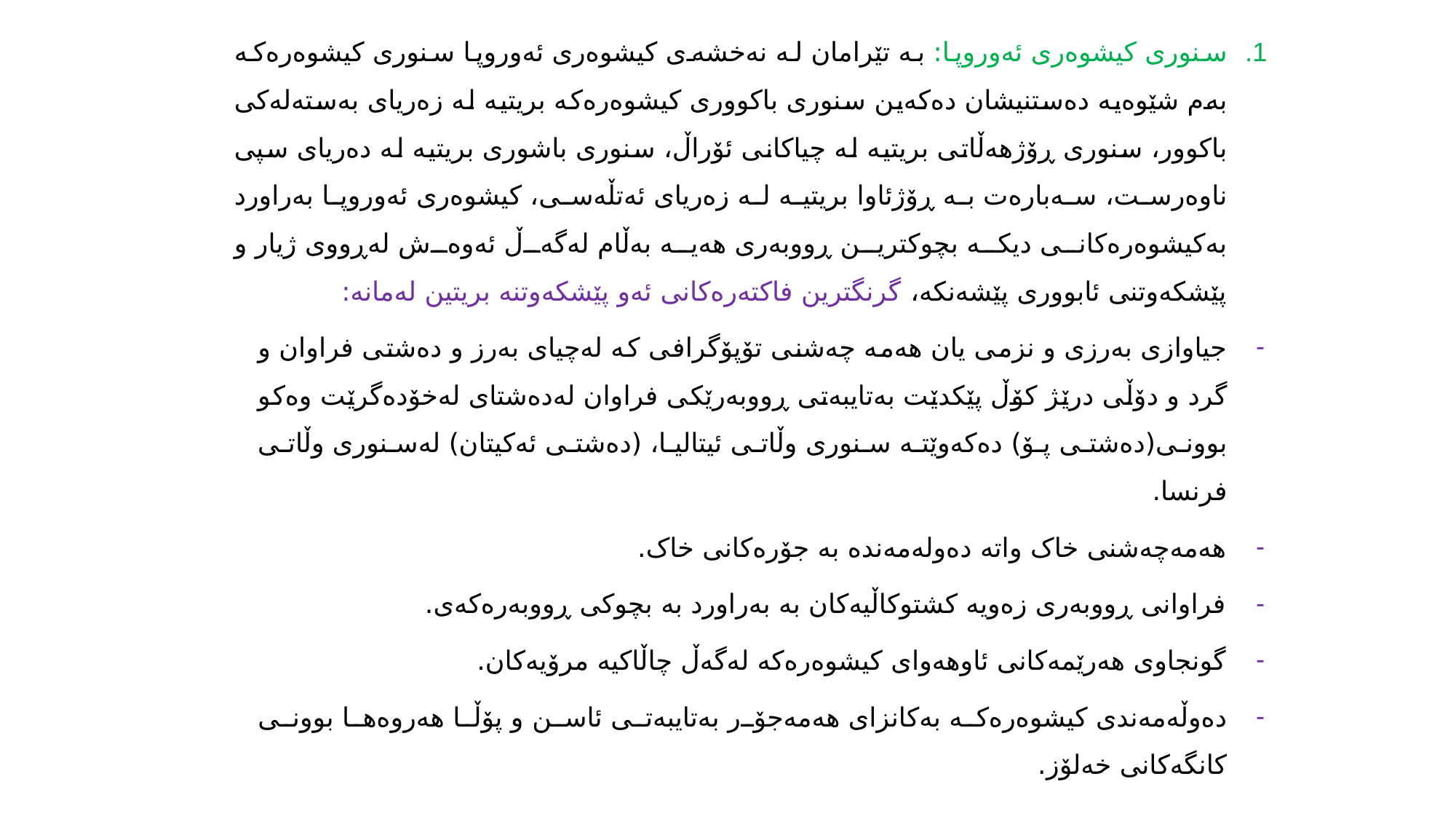

سنوری کیشوەری ئەوروپا: بە تێرامان لە نەخشەی کیشوەری ئەوروپا سنوری کیشوەرەکە بەم شێوەیە دەستنیشان دەکەین سنوری باکووری کیشوەرەکە بریتیە لە زەریای بەستەلەکی باکوور، سنوری ڕۆژهەڵاتی بریتیە لە چیاکانی ئۆراڵ، سنوری باشوری بریتیە لە دەریای سپی ناوەرست، سەبارەت بە ڕۆژئاوا بریتیە لە زەریای ئەتڵەسی، کیشوەری ئەوروپا بەراورد بەکیشوەرەکانی دیکە بچوکترین ڕووبەری هەیە بەڵام لەگەڵ ئەوەش لەڕووی ژیار و پێشکەوتنی ئابووری پێشەنکە، گرنگترین فاکتەرەکانی ئەو پێشکەوتنە بریتین لەمانە:
جیاوازی بەرزی و نزمی یان هەمە چەشنی تۆپۆگرافی کە لەچیای بەرز و دەشتی فراوان و گرد و دۆڵی درێژ کۆڵ پێکدێت بەتایبەتی ڕووبەرێکی فراوان لەدەشتای لەخۆدەگرێت وەکو بوونی(دەشتی پۆ) دەکەوێتە سنوری وڵاتی ئیتالیا، (دەشتی ئەکیتان) لەسنوری وڵاتی فرنسا.
هەمەچەشنی خاک واتە دەولەمەندە بە جۆرەکانی خاک.
‌فراوانی ڕووبەری زەویە کشتوکاڵیەکان بە بەراورد بە بچوکی ڕووبەرەکەی.
گونجاوی هەرێمەکانی ئاوهەوای کیشوەرەکە لەگەڵ چاڵاکیە مرۆیەکان.
دەوڵەمەندی کیشوەرەکە بەکانزای هەمەجۆر بەتایبەتی ئاسن و پۆڵا هەروەها بوونی کانگەکانی خەلۆز.